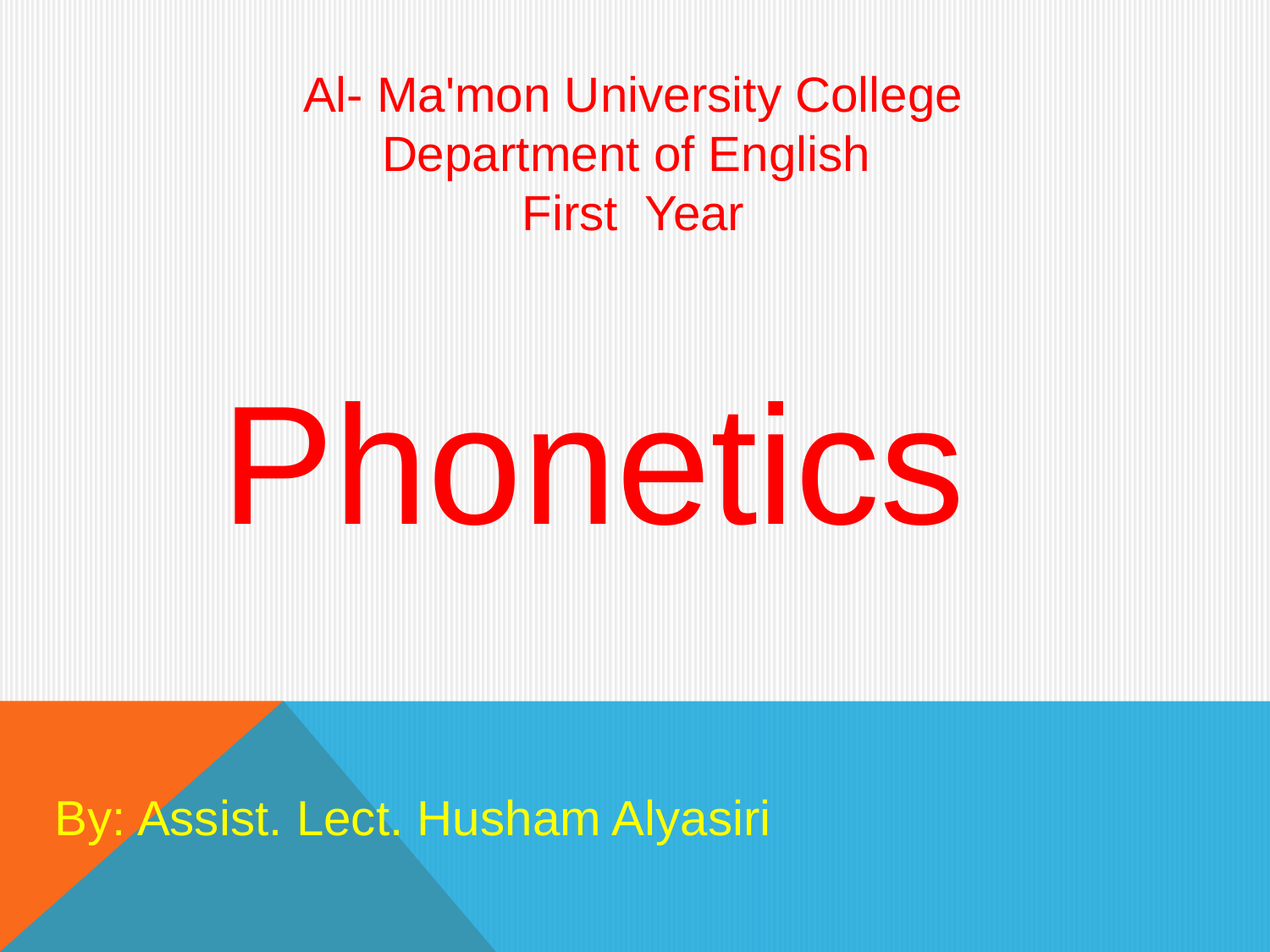

Al- Maʹmon University College
Department of English
First  Year

Phonetics

By: Assist. Lect. Husham Alyasiri